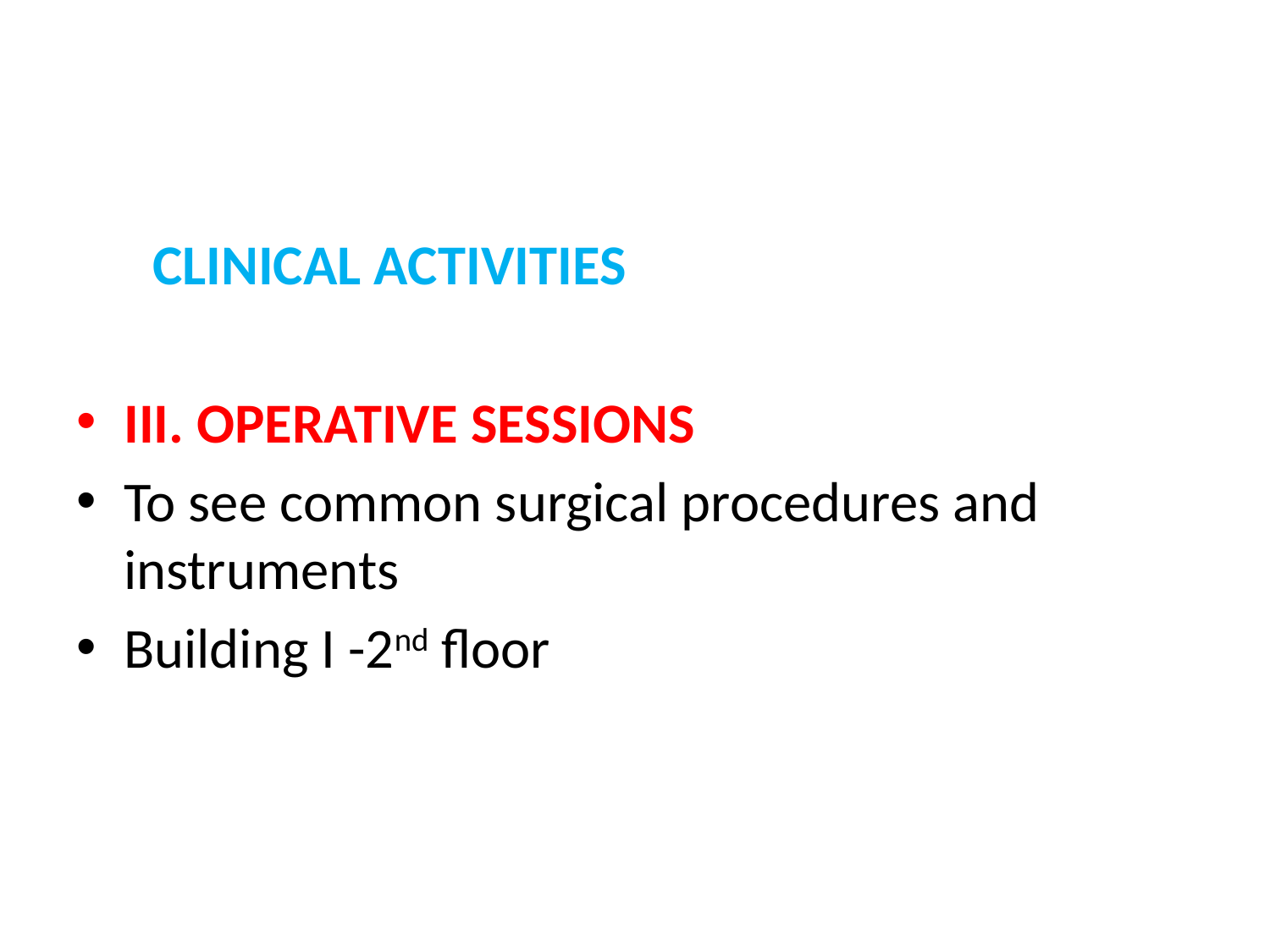

CLINICAL ACTIVITIES

III. OPERATIVE SESSIONS
To see common surgical procedures and instruments
Building I -2nd floor